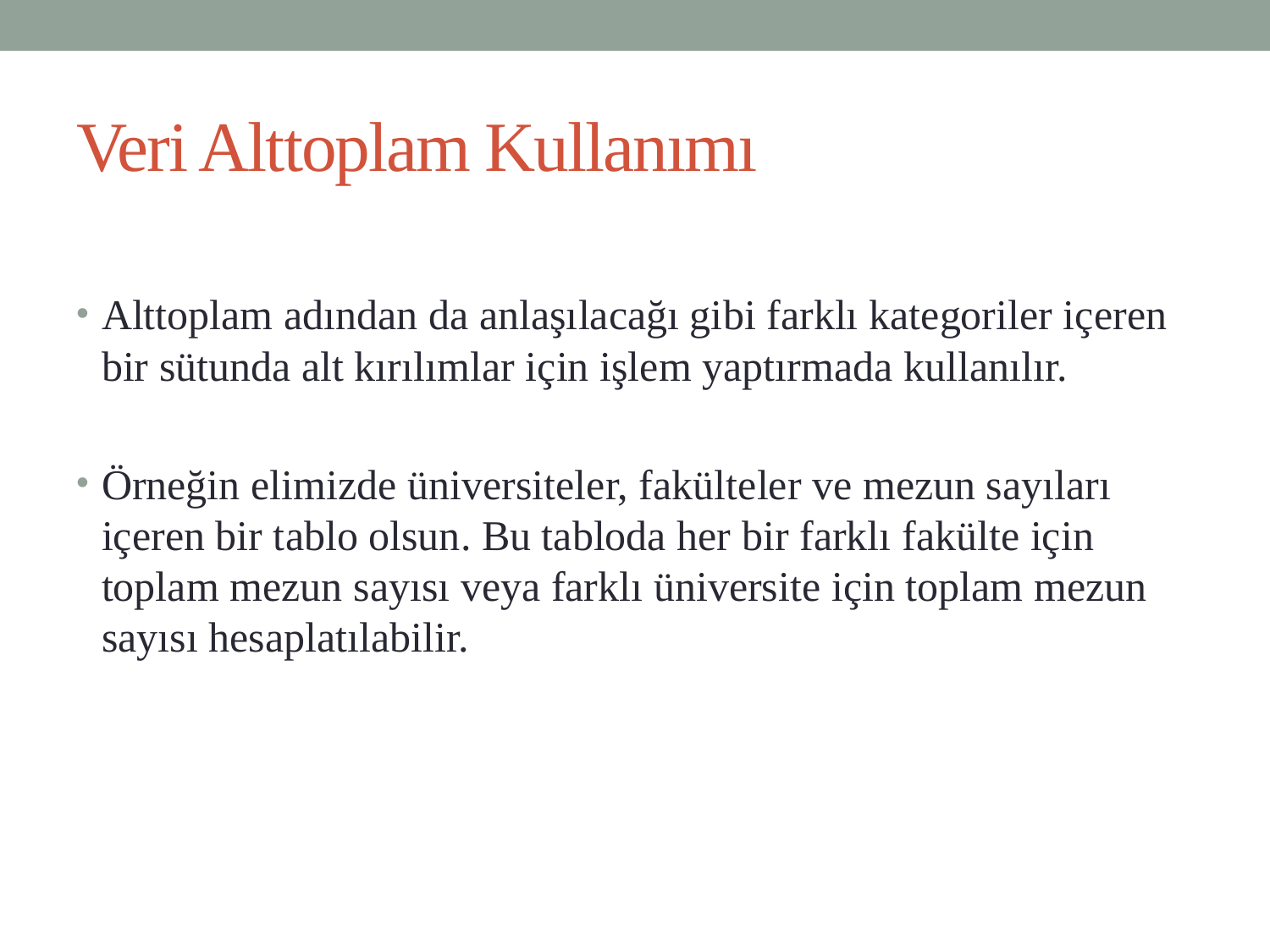

# Veri Alttoplam Kullanımı

Alttoplam adından da anlaşılacağı gibi farklı kategoriler içeren bir sütunda alt kırılımlar için işlem yaptırmada kullanılır.

Örneğin elimizde üniversiteler, fakülteler ve mezun sayıları içeren bir tablo olsun. Bu tabloda her bir farklı fakülte için toplam mezun sayısı veya farklı üniversite için toplam mezun sayısı hesaplatılabilir.